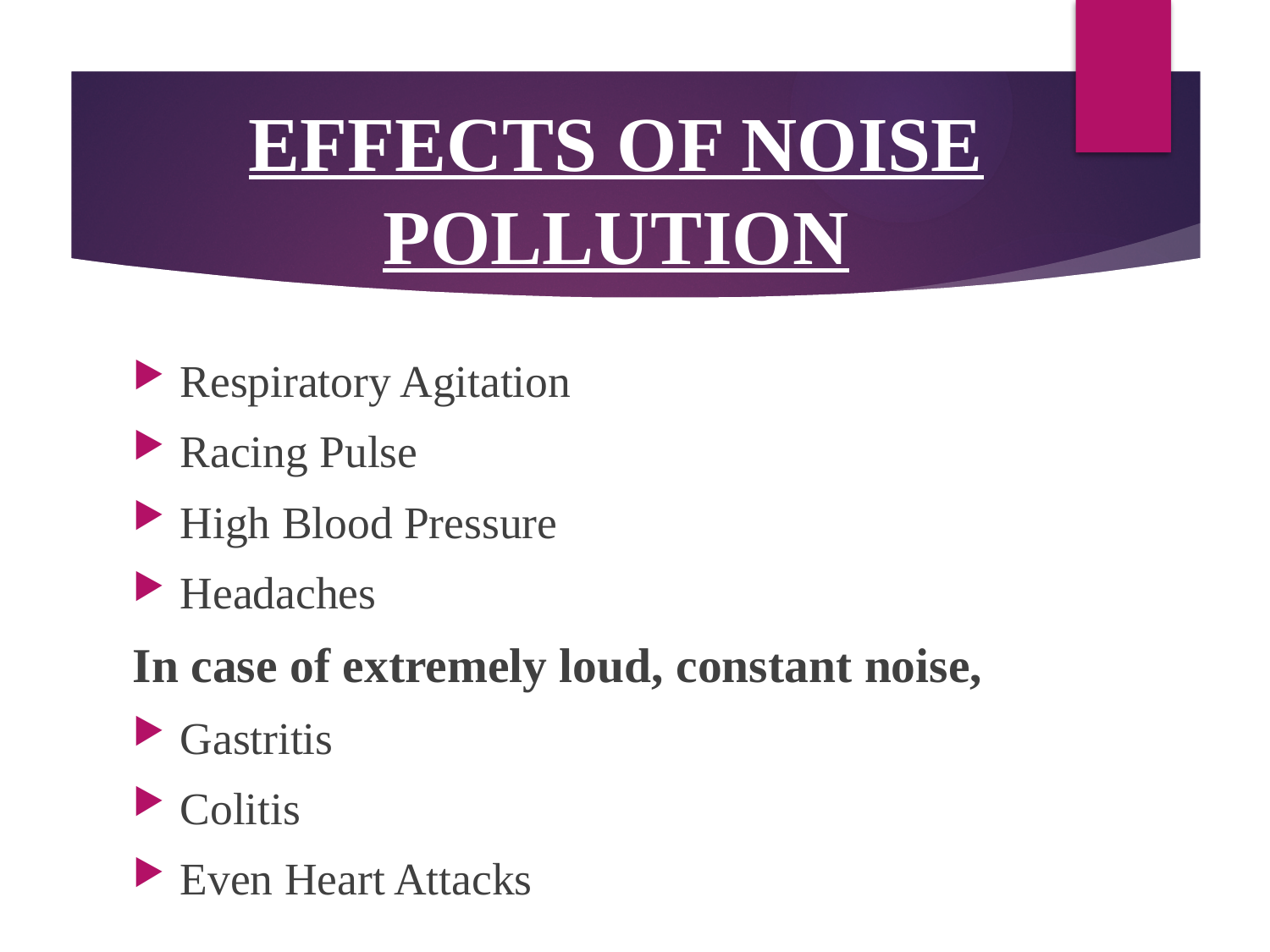

# EFFECTS OF NOISE POLLUTION
Respiratory Agitation
Racing Pulse
High Blood Pressure
Headaches
In case of extremely loud, constant noise,
Gastritis
Colitis
Even Heart Attacks